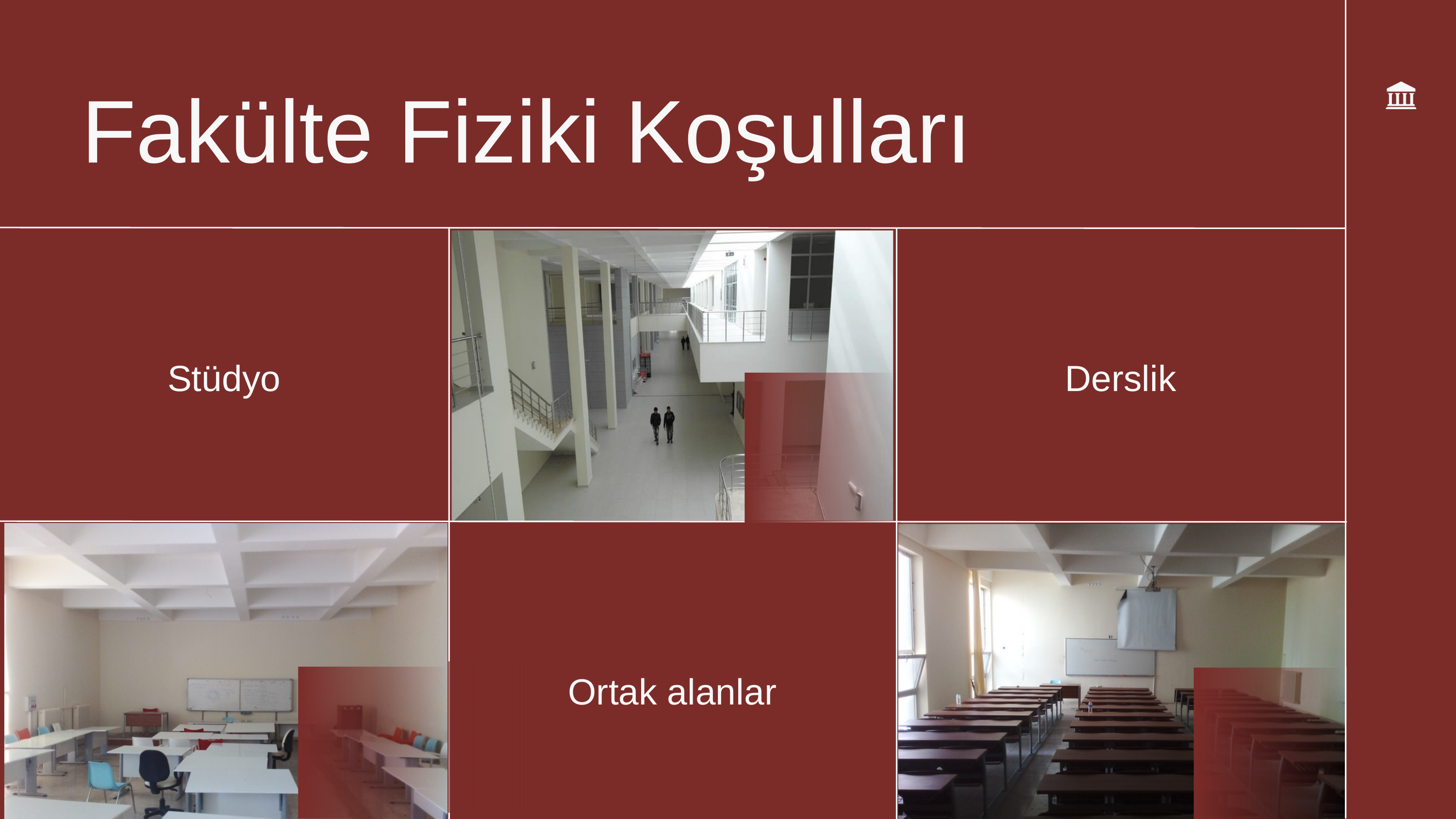

Fakülte Fiziki Koşulları

Stüdyo
Derslik

Ortak alanlar